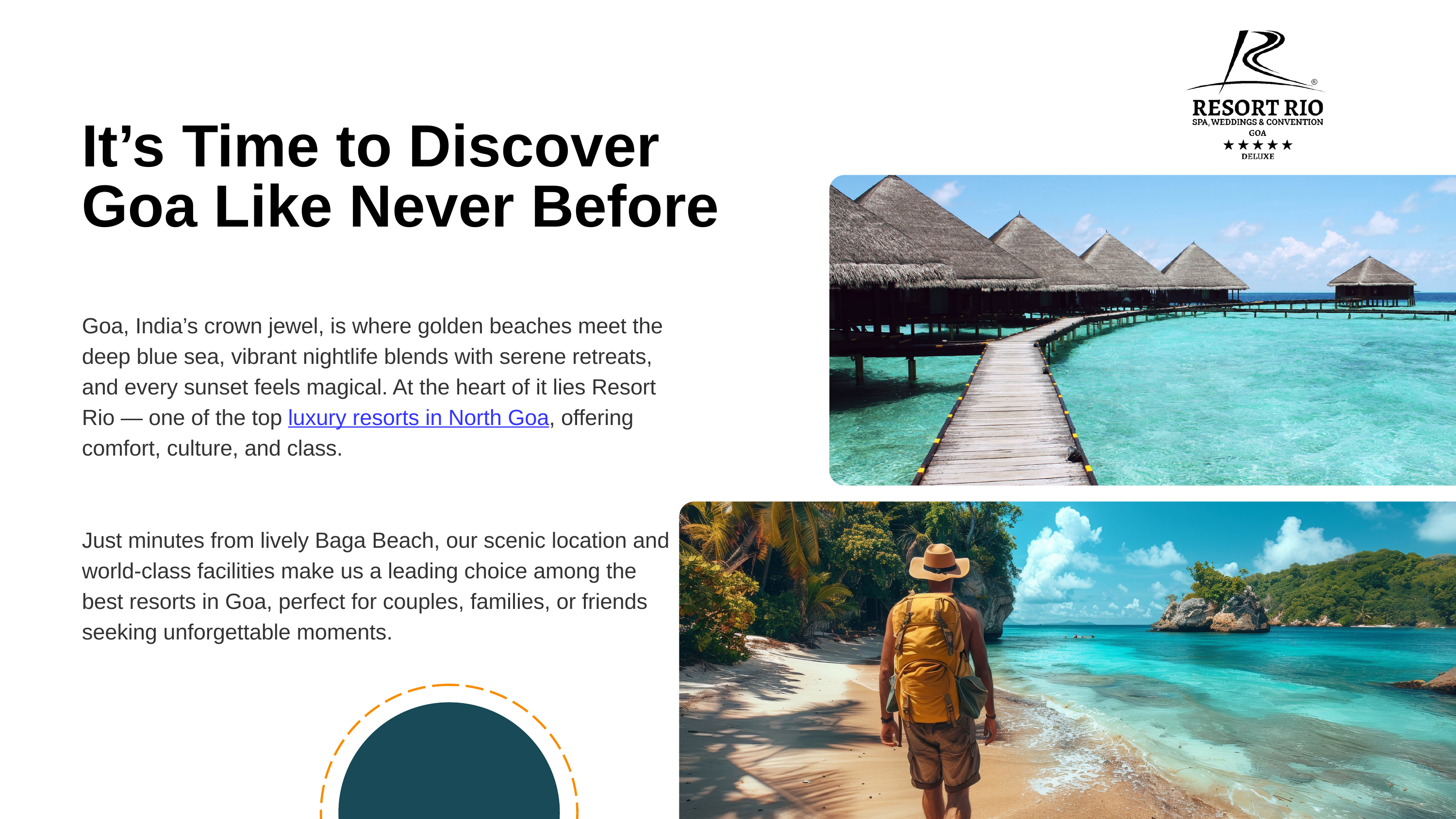

Search...
It’s Time to Discover Goa Like Never Before

Goa, India’s crown jewel, is where golden beaches meet the deep blue sea, vibrant nightlife blends with serene retreats, and every sunset feels magical. At the heart of it lies Resort Rio — one of the top luxury resorts in North Goa, offering comfort, culture, and class.

Just minutes from lively Baga Beach, our scenic location and world-class facilities make us a leading choice among the best resorts in Goa, perfect for couples, families, or friends seeking unforgettable moments.